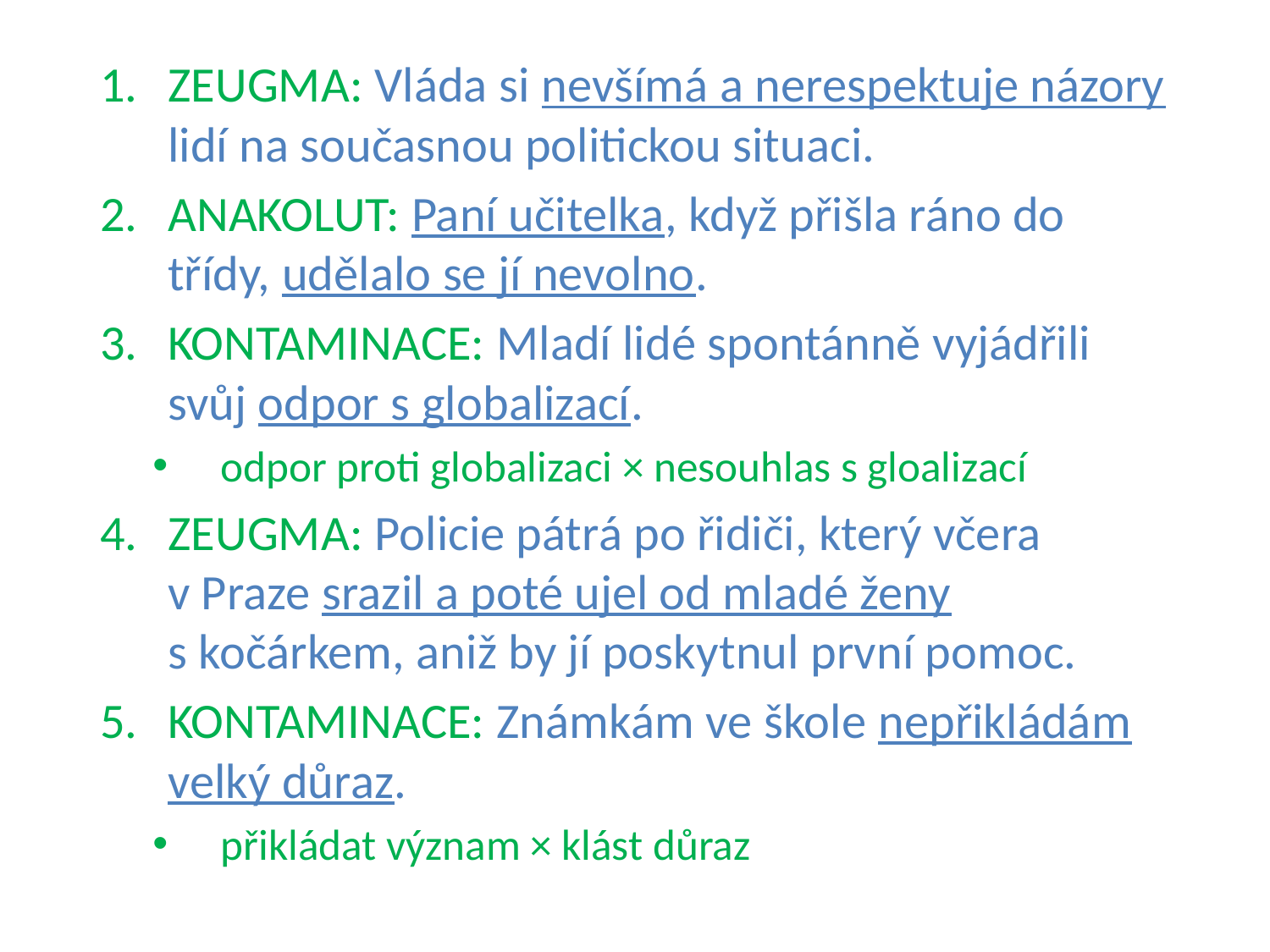

#
ZEUGMA: Vláda si nevšímá a nerespektuje názory lidí na současnou politickou situaci.
ANAKOLUT: Paní učitelka, když přišla ráno do třídy, udělalo se jí nevolno.
KONTAMINACE: Mladí lidé spontánně vyjádřili svůj odpor s globalizací.
odpor proti globalizaci × nesouhlas s gloalizací
ZEUGMA: Policie pátrá po řidiči, který včera v Praze srazil a poté ujel od mladé ženy s kočárkem, aniž by jí poskytnul první pomoc.
KONTAMINACE: Známkám ve škole nepřikládám velký důraz.
přikládat význam × klást důraz